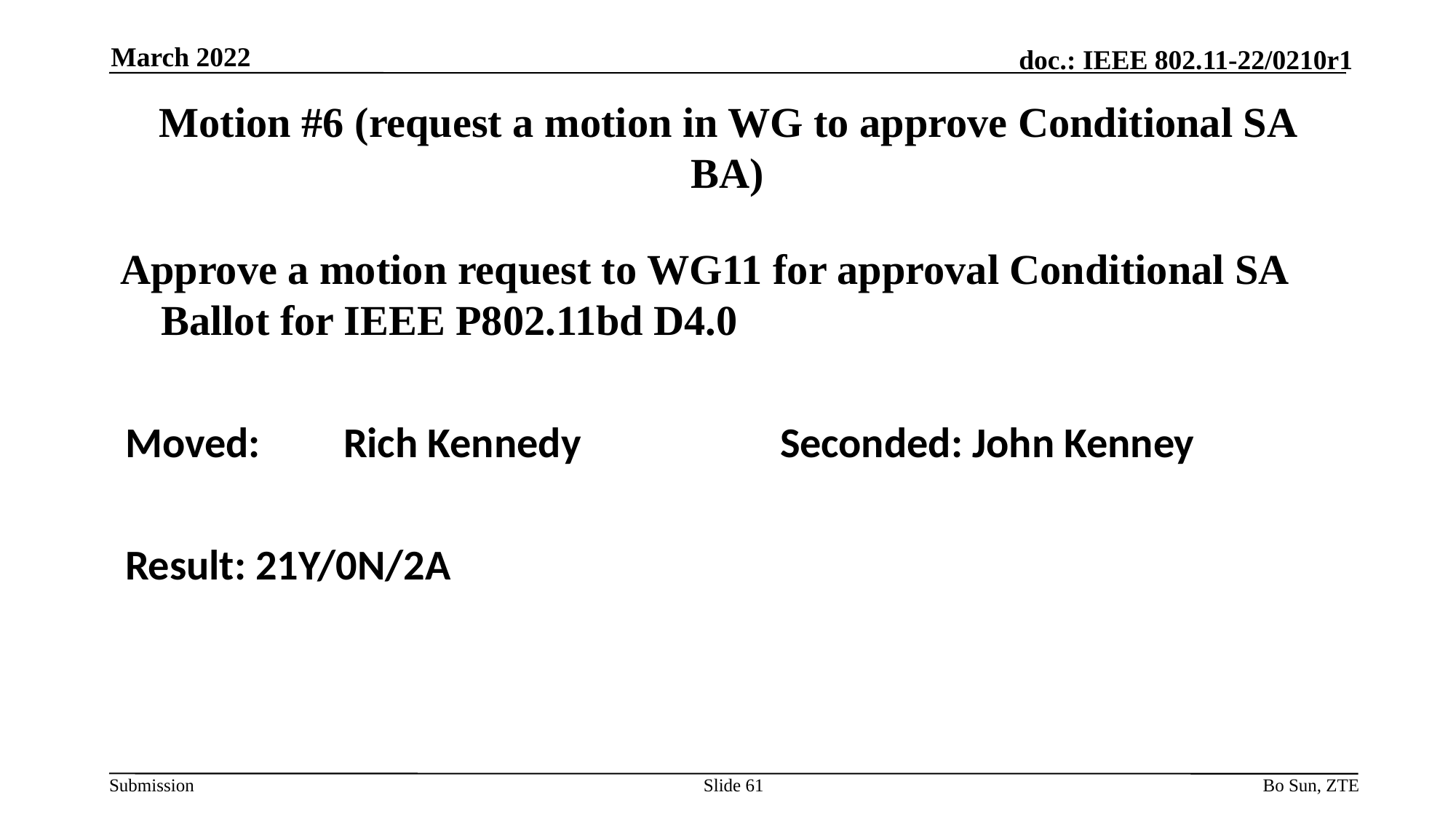

March 2022
# Motion #6 (request a motion in WG to approve Conditional SA BA)
Approve a motion request to WG11 for approval Conditional SA Ballot for IEEE P802.11bd D4.0

Moved: 	Rich Kennedy		Seconded: John Kenney

Result: 21Y/0N/2A
Slide 61
Bo Sun, ZTE